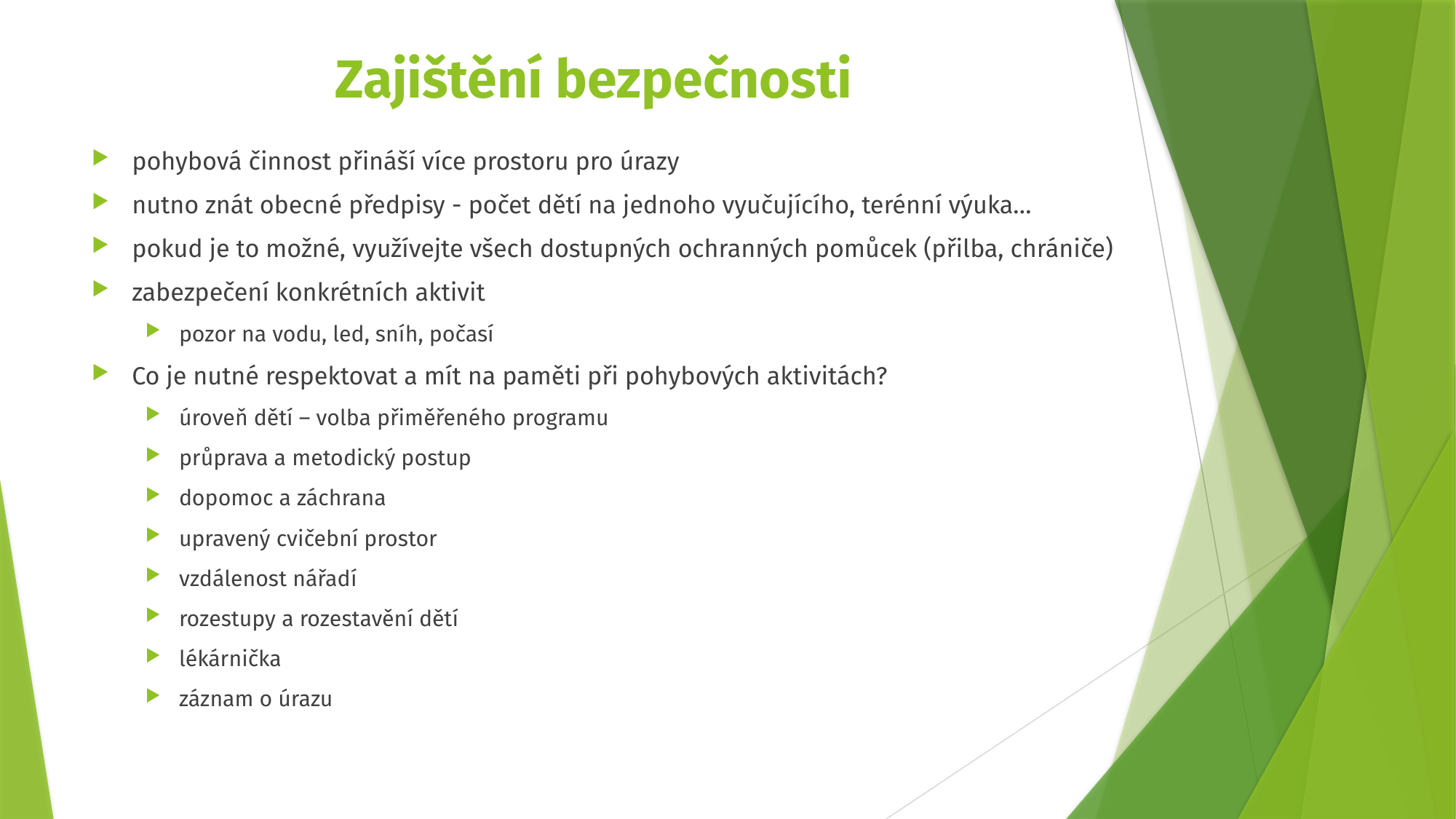

# Zajištění bezpečnosti
pohybová činnost přináší více prostoru pro úrazy
nutno znát obecné předpisy - počet dětí na jednoho vyučujícího, terénní výuka…
pokud je to možné, využívejte všech dostupných ochranných pomůcek (přilba, chrániče)
zabezpečení konkrétních aktivit
pozor na vodu, led, sníh, počasí
Co je nutné respektovat a mít na paměti při pohybových aktivitách?
úroveň dětí – volba přiměřeného programu
průprava a metodický postup
dopomoc a záchrana
upravený cvičební prostor
vzdálenost nářadí
rozestupy a rozestavění dětí
lékárnička
záznam o úrazu